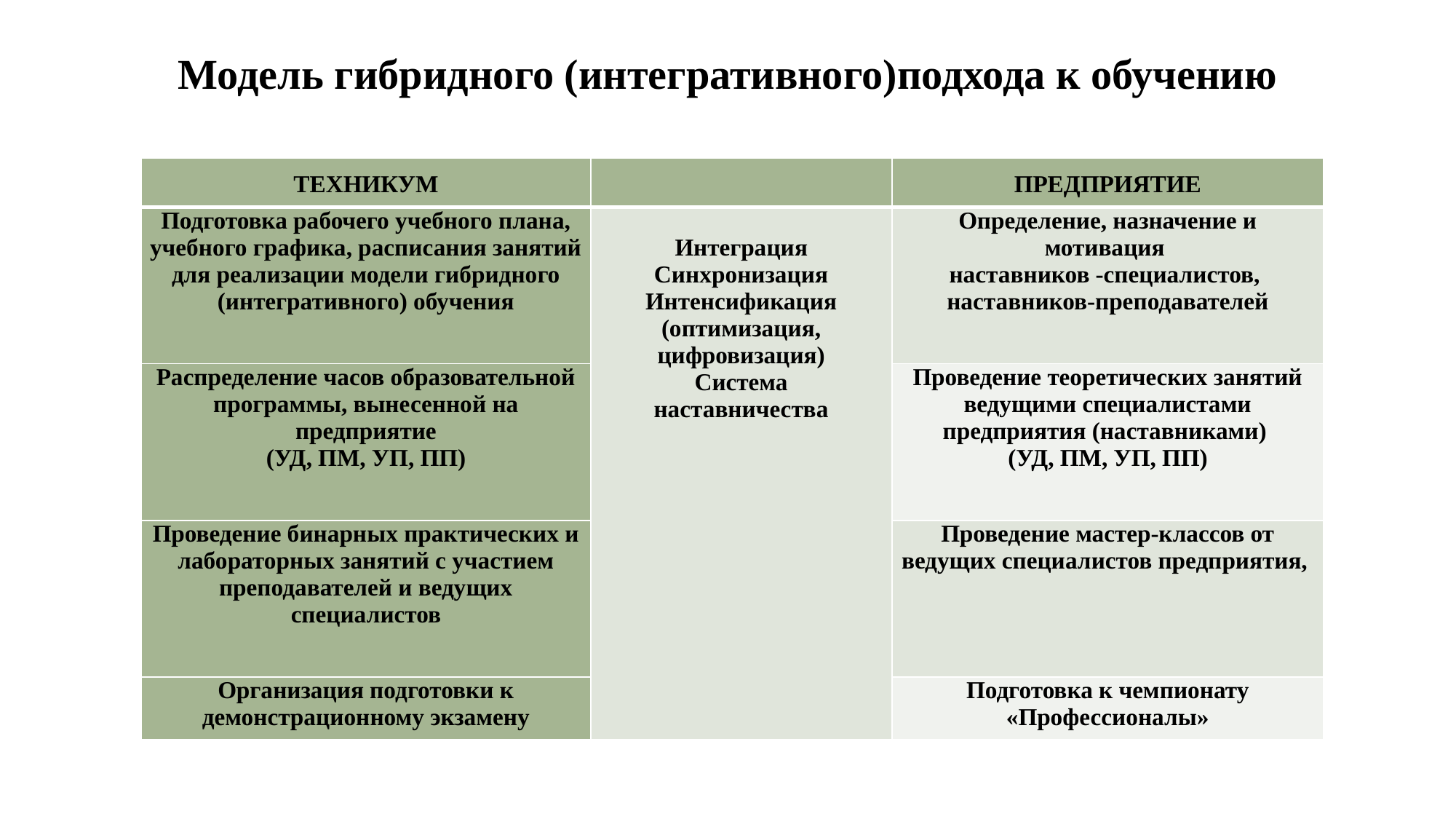

# Модель гибридного (интегративного)подхода к обучению
| ТЕХНИКУМ |  | ПРЕДПРИЯТИЕ |
| --- | --- | --- |
| Подготовка рабочего учебного плана, учебного графика, расписания занятий для реализации модели гибридного (интегративного) обучения | Интеграция Синхронизация Интенсификация (оптимизация, цифровизация) Система наставничества | Определение, назначение и мотивация наставников -специалистов, наставников-преподавателей |
| Распределение часов образовательной программы, вынесенной на предприятие (УД, ПМ, УП, ПП) |  | Проведение теоретических занятий ведущими специалистами предприятия (наставниками) (УД, ПМ, УП, ПП) |
| Проведение бинарных практических и лабораторных занятий с участием преподавателей и ведущих специалистов |  | Проведение мастер-классов от ведущих специалистов предприятия, |
| Организация подготовки к демонстрационному экзамену |  | Подготовка к чемпионату «Профессионалы» |